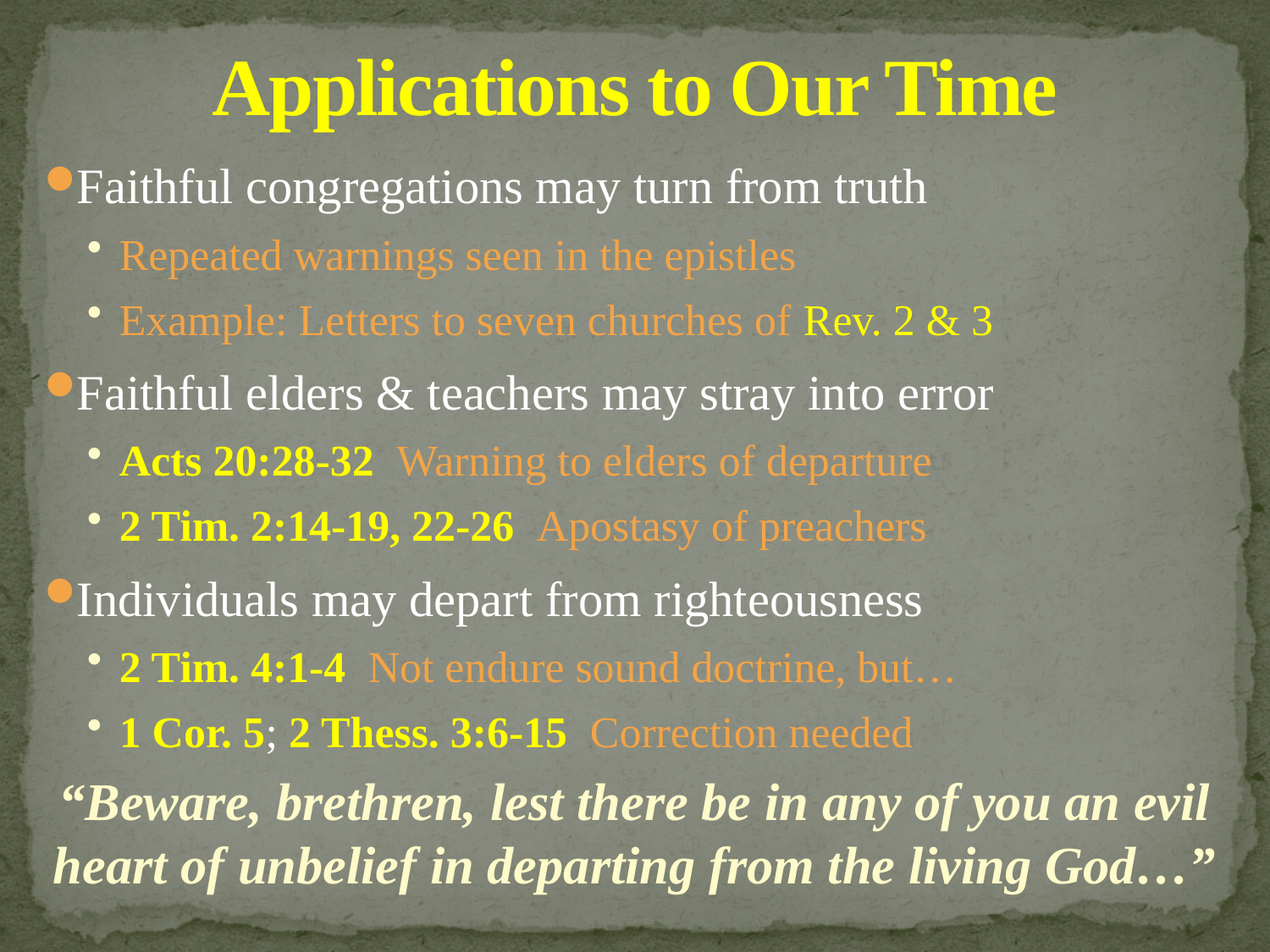

# Applications to Our Time
Faithful congregations may turn from truth
Repeated warnings seen in the epistles
Example: Letters to seven churches of Rev. 2 & 3
Faithful elders & teachers may stray into error
Acts 20:28-32  Warning to elders of departure
2 Tim. 2:14-19, 22-26  Apostasy of preachers
Individuals may depart from righteousness
2 Tim. 4:1-4  Not endure sound doctrine, but…
1 Cor. 5; 2 Thess. 3:6-15  Correction needed
“Beware, brethren, lest there be in any of you an evil heart of unbelief in departing from the living God…”